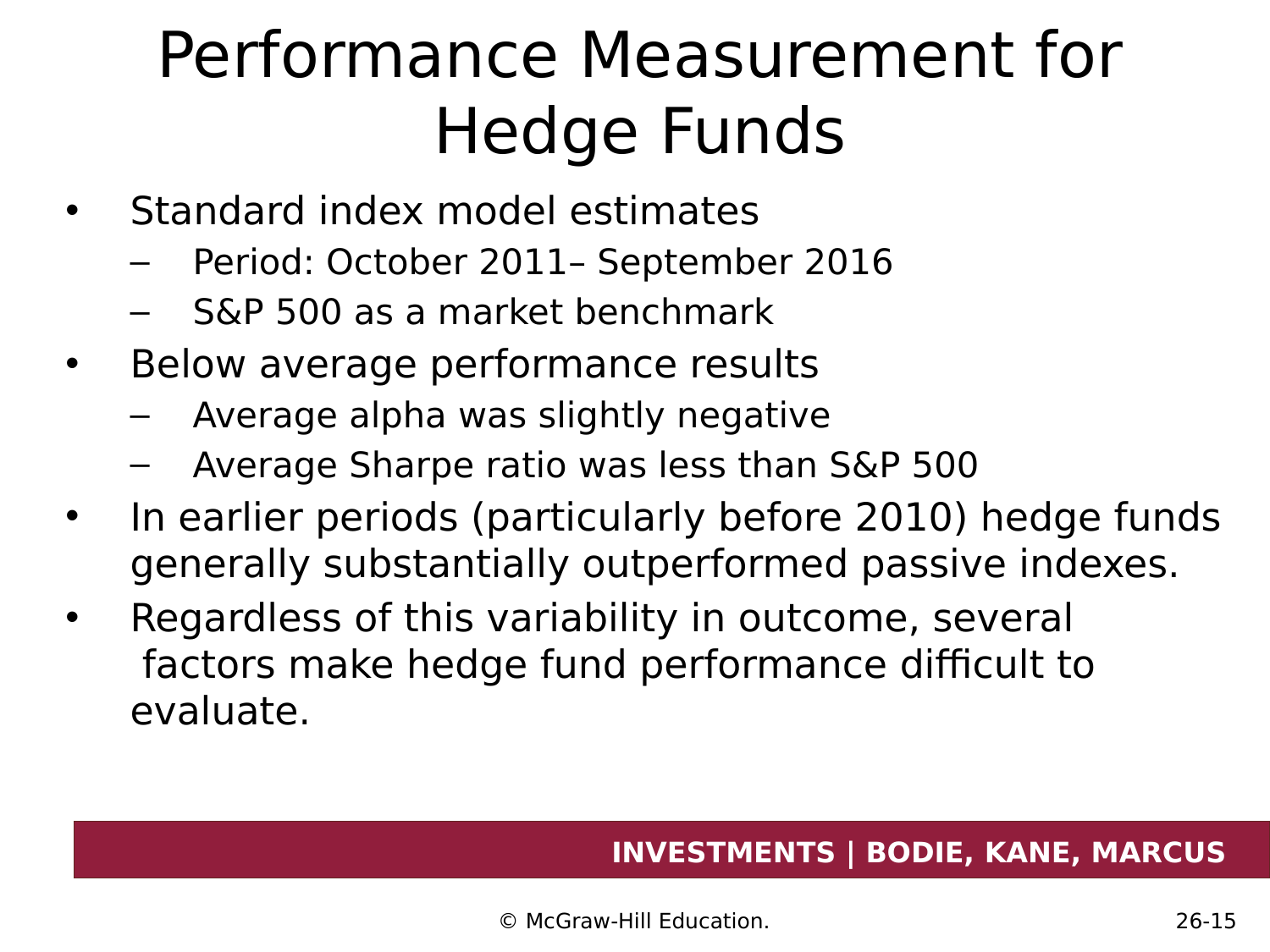

# Performance Measurement for Hedge Funds
Standard index model estimates
Period: October 2011– September 2016
S&P 500 as a market benchmark
Below average performance results
Average alpha was slightly negative
Average Sharpe ratio was less than S&P 500
In earlier periods (particularly before 2010) hedge funds generally substantially outperformed passive indexes.
Regardless of this variability in outcome, several  factors make hedge fund performance difficult to evaluate.